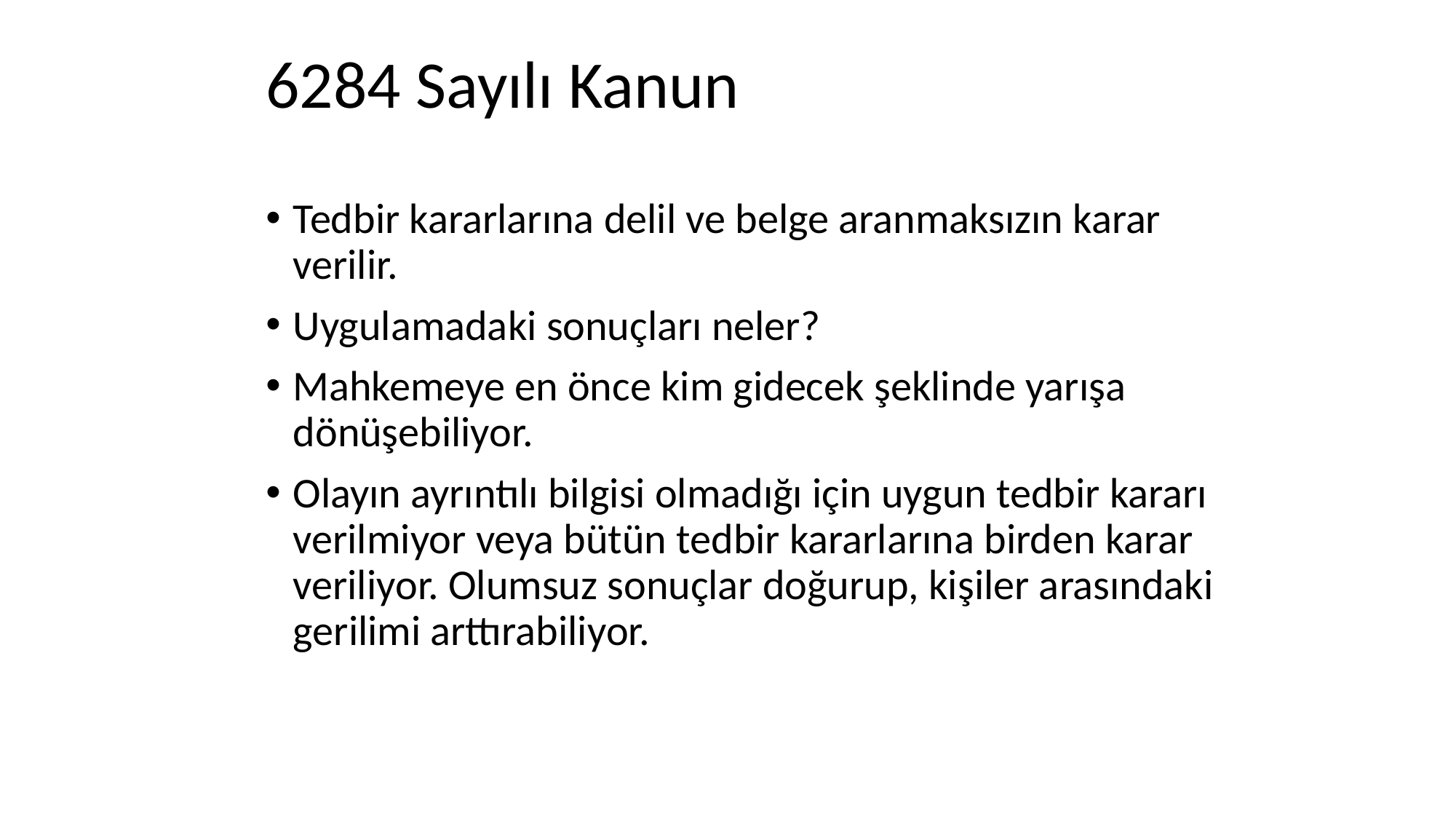

# 6284 Sayılı Kanun
Tedbir kararlarına delil ve belge aranmaksızın karar verilir.
Uygulamadaki sonuçları neler?
Mahkemeye en önce kim gidecek şeklinde yarışa dönüşebiliyor.
Olayın ayrıntılı bilgisi olmadığı için uygun tedbir kararı verilmiyor veya bütün tedbir kararlarına birden karar veriliyor. Olumsuz sonuçlar doğurup, kişiler arasındaki gerilimi arttırabiliyor.